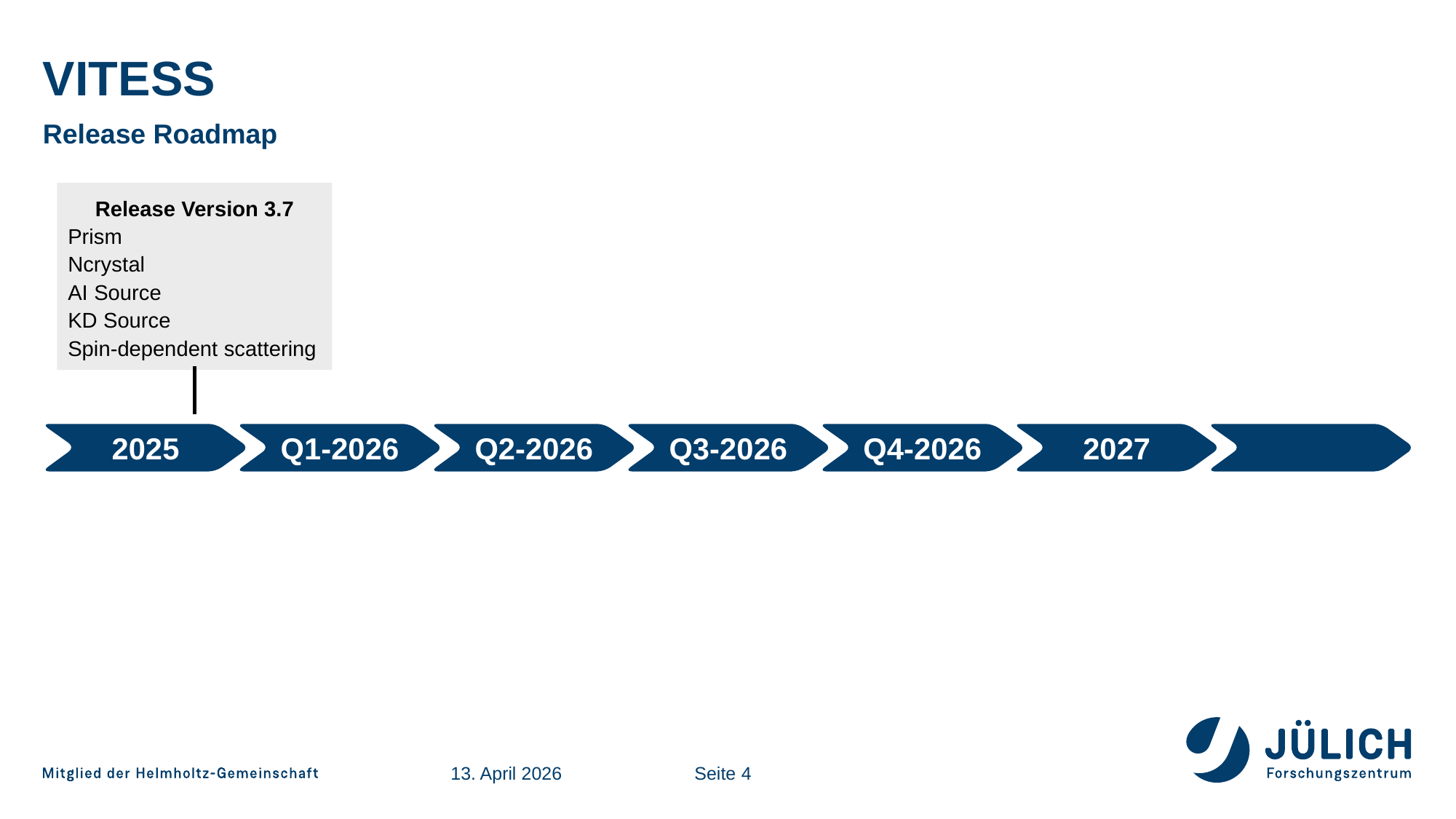

# Vitess
Release Roadmap
Release Version 3.7
Prism
Ncrystal
AI Source
KD Source
Spin-dependent scattering
2025
Q1-2026
Q2-2026
Q3-2026
Q4-2026
2027

13. April 2026
Seite 4